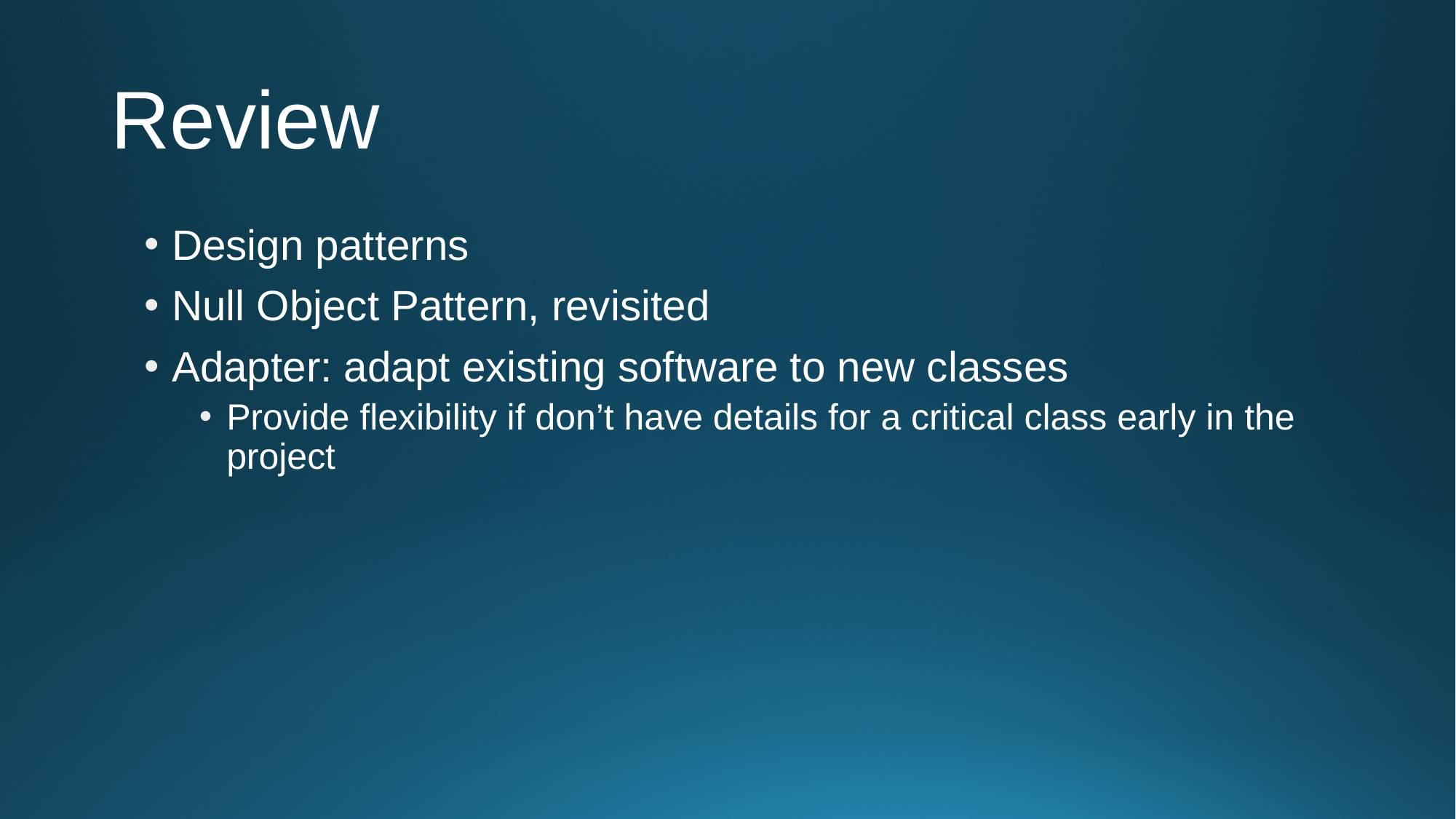

# Review
Design patterns
Null Object Pattern, revisited
Adapter: adapt existing software to new classes
Provide flexibility if don’t have details for a critical class early in the project